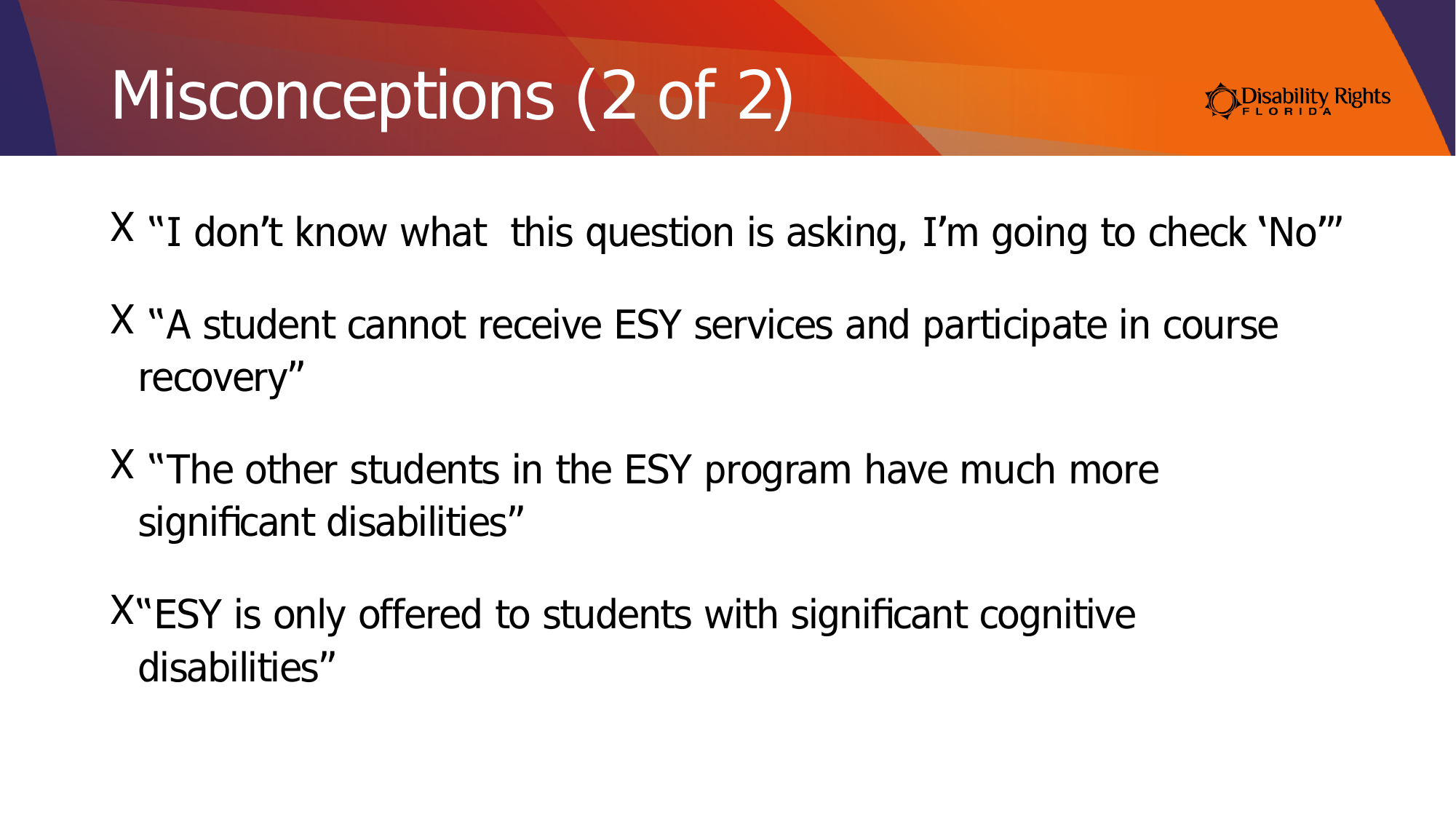

# Misconceptions (2 of 2)
 “I don’t know what  this question is asking, I’m going to check ‘No’”
 “A student cannot receive ESY services and participate in course recovery”
 “The other students in the ESY program have much more significant disabilities”
“ESY is only offered to students with significant cognitive disabilities”